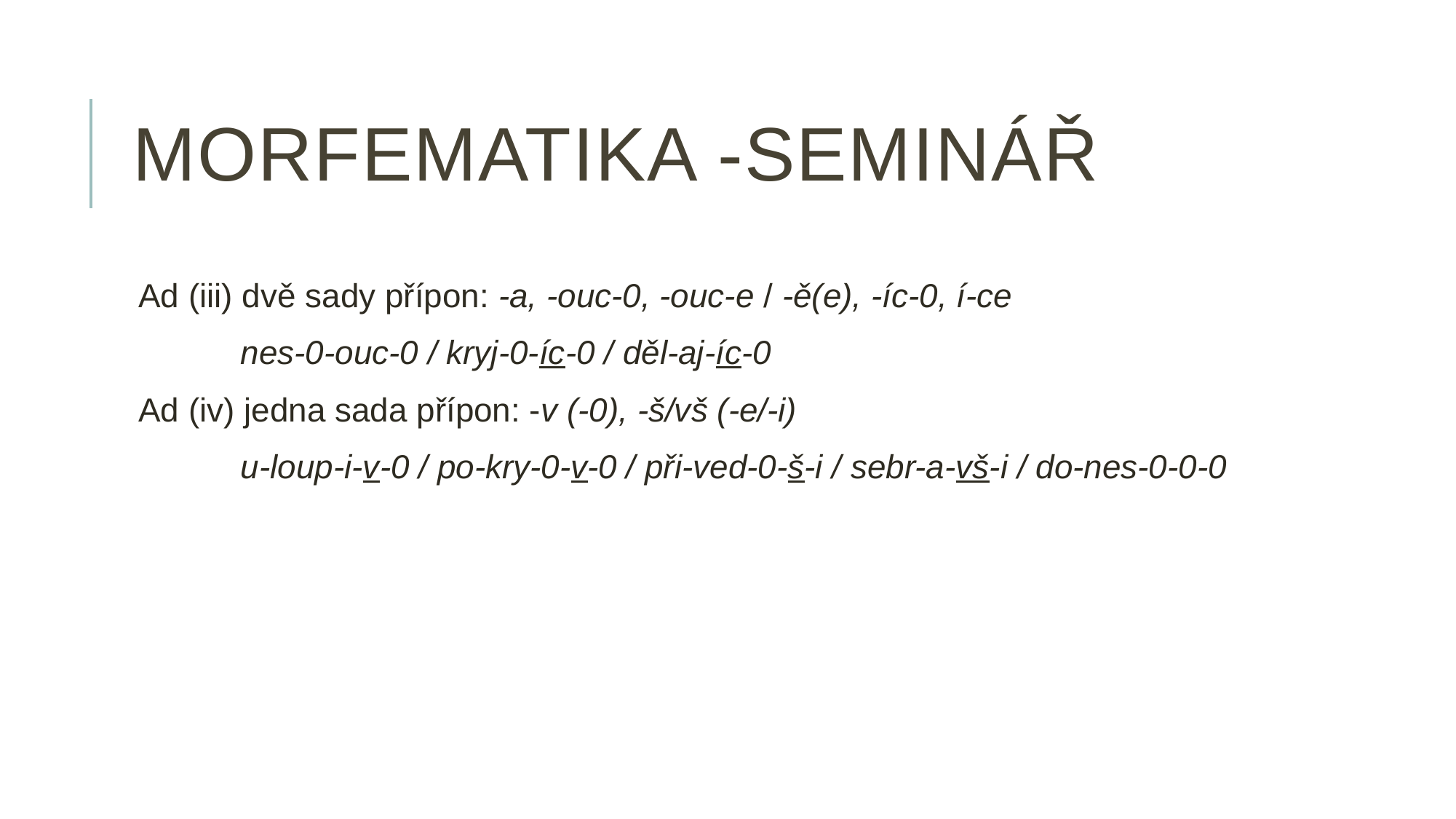

# Morfematika -seminář
Ad (iii) dvě sady přípon: -a, -ouc-0, -ouc-e / -ě(e), -íc-0, í-ce
           nes-0-ouc-0 / kryj-0-íc-0 / děl-aj-íc-0
Ad (iv) jedna sada přípon: -v (-0), -š/vš (-e/-i)
           u-loup-i-v-0 / po-kry-0-v-0 / při-ved-0-š-i / sebr-a-vš-i / do-nes-0-0-0